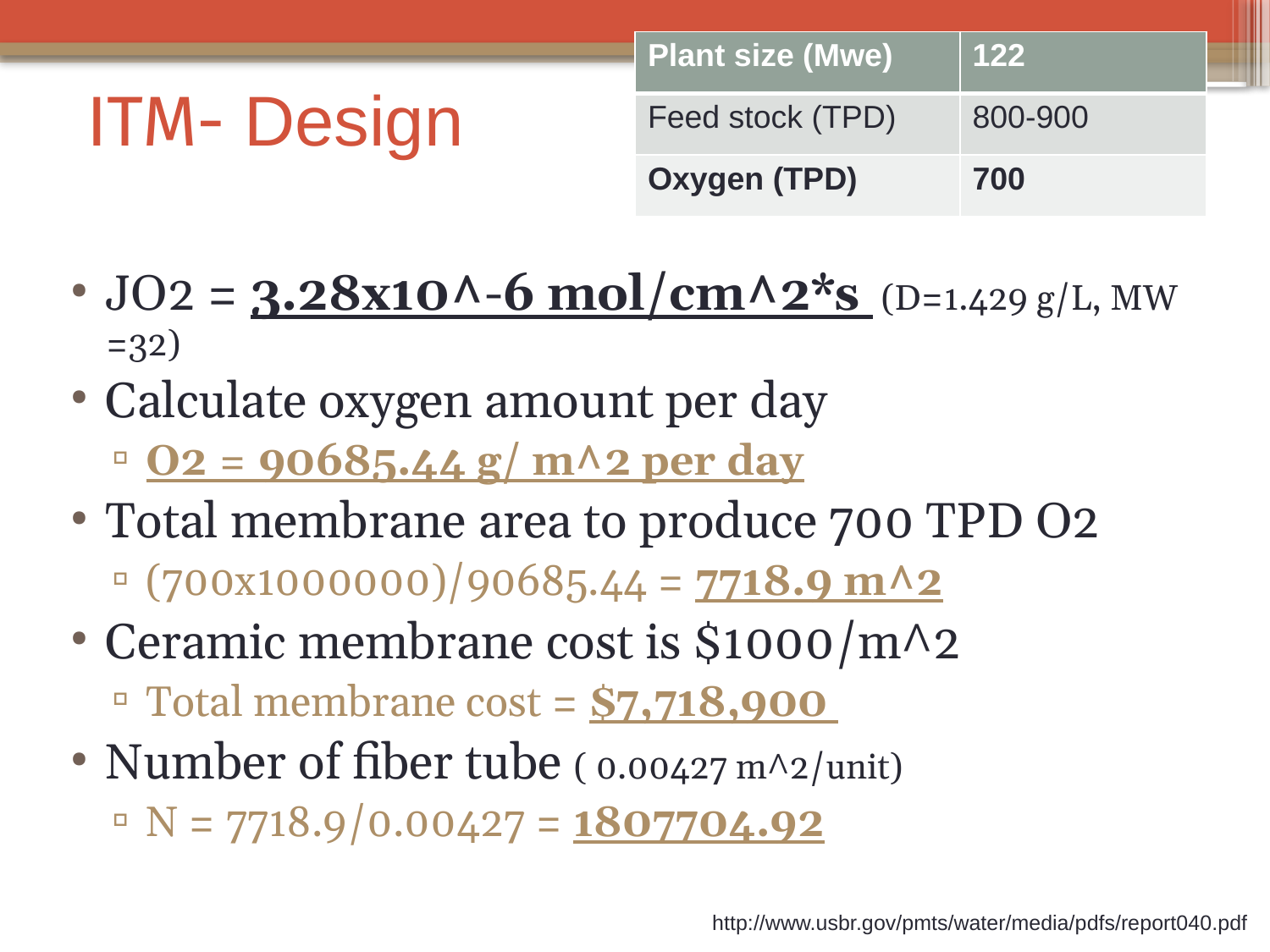

| Plant size (Mwe) | 122 |
| --- | --- |
| Feed stock (TPD) | 800-900 |
| Oxygen (TPD) | 700 |
# ITM- Design

JO2 = 3.28x10^-6 mol/cm^2*s  (D=1.429 g/L, MW =32)
Calculate oxygen amount per day
O2 = 90685.44 g/ m^2 per day
Total membrane area to produce 700 TPD O2
(700x1000000)/90685.44 = 7718.9 m^2
Ceramic membrane cost is $1000/m^2
Total membrane cost = $7,718,900
Number of fiber tube ( 0.00427 m^2/unit)
N = 7718.9/0.00427 = 1807704.92
http://www.usbr.gov/pmts/water/media/pdfs/report040.pdf